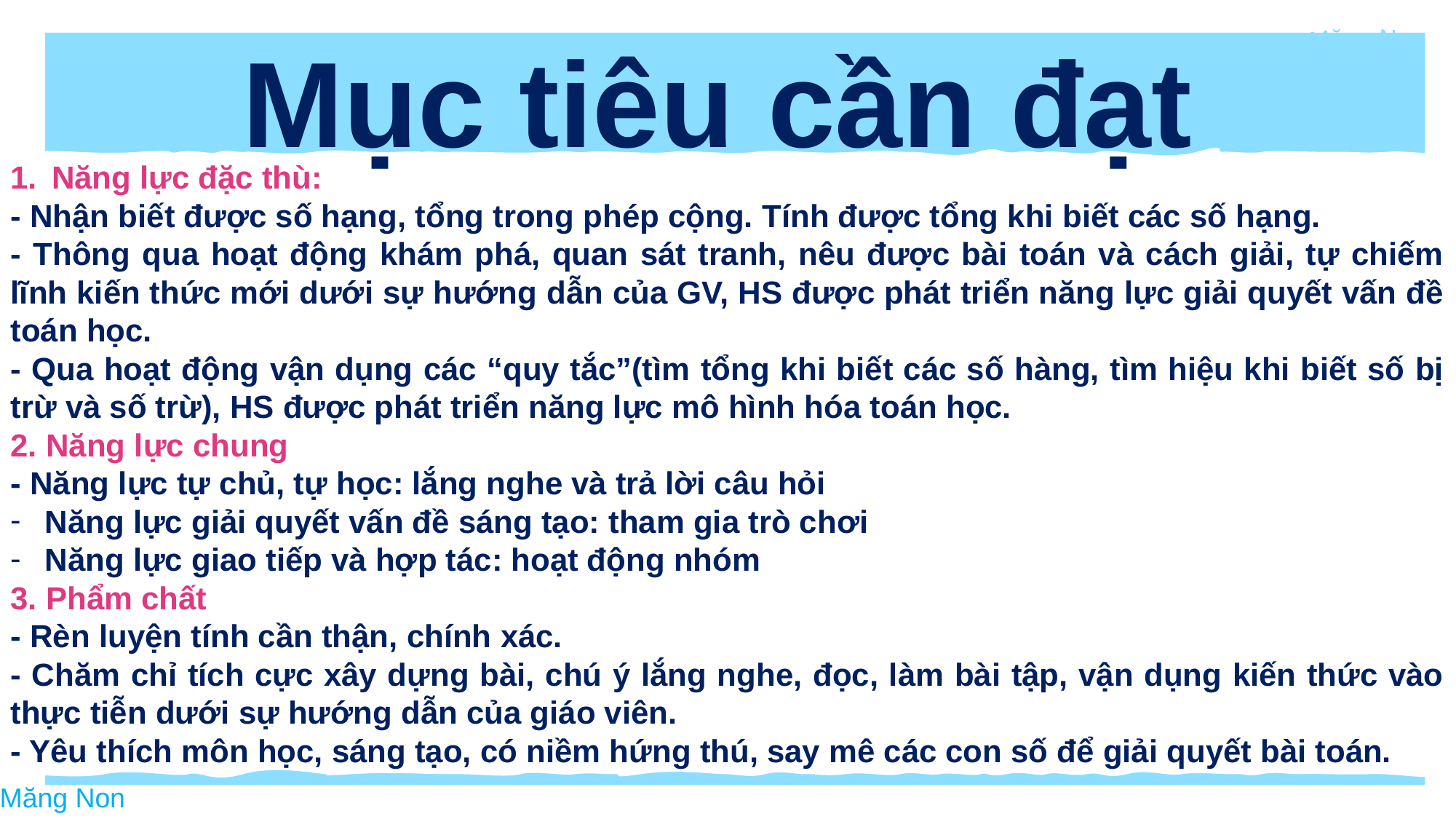

Mục tiêu cần đạt

Năng lực đặc thù:
- Nhận biết được số hạng, tổng trong phép cộng. Tính được tổng khi biết các số hạng.
- Thông qua hoạt động khám phá, quan sát tranh, nêu được bài toán và cách giải, tự chiếm lĩnh kiến thức mới dưới sự hướng dẫn của GV, HS được phát triển năng lực giải quyết vấn đề toán học.
- Qua hoạt động vận dụng các “quy tắc”(tìm tổng khi biết các số hàng, tìm hiệu khi biết số bị trừ và số trừ), HS được phát triển năng lực mô hình hóa toán học.
2. Năng lực chung
- Năng lực tự chủ, tự học: lắng nghe và trả lời câu hỏi
Năng lực giải quyết vấn đề sáng tạo: tham gia trò chơi
Năng lực giao tiếp và hợp tác: hoạt động nhóm
3. Phẩm chất
- Rèn luyện tính cần thận, chính xác.
- Chăm chỉ tích cực xây dựng bài, chú ý lắng nghe, đọc, làm bài tập, vận dụng kiến thức vào thực tiễn dưới sự hướng dẫn của giáo viên.
- Yêu thích môn học, sáng tạo, có niềm hứng thú, say mê các con số để giải quyết bài toán.